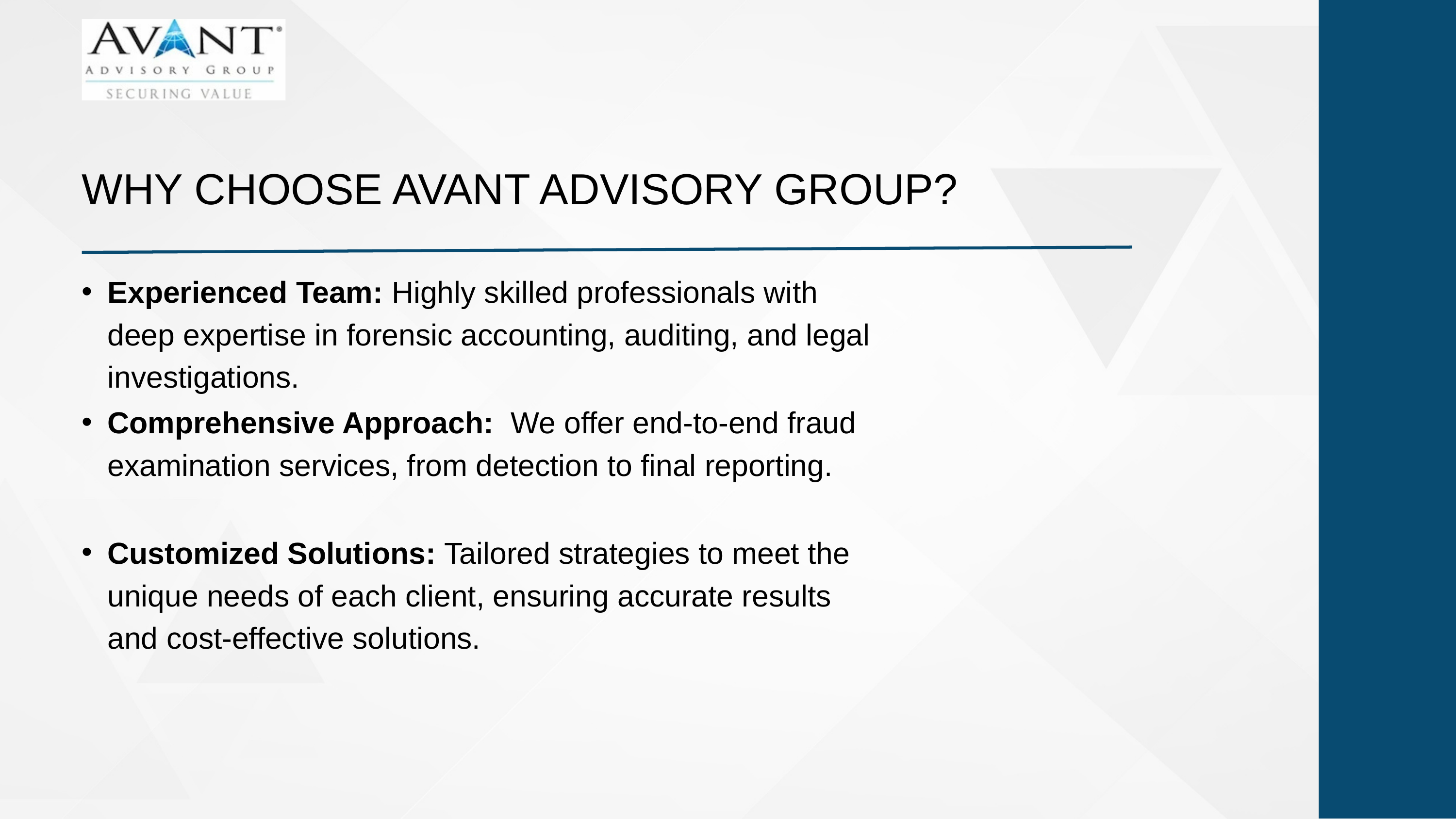

WHY CHOOSE AVANT ADVISORY GROUP?

Experienced Team: Highly skilled professionals with deep expertise in forensic accounting, auditing, and legal investigations.
Comprehensive Approach:  We offer end-to-end fraud examination services, from detection to final reporting.
Customized Solutions: Tailored strategies to meet the unique needs of each client, ensuring accurate results and cost-effective solutions.